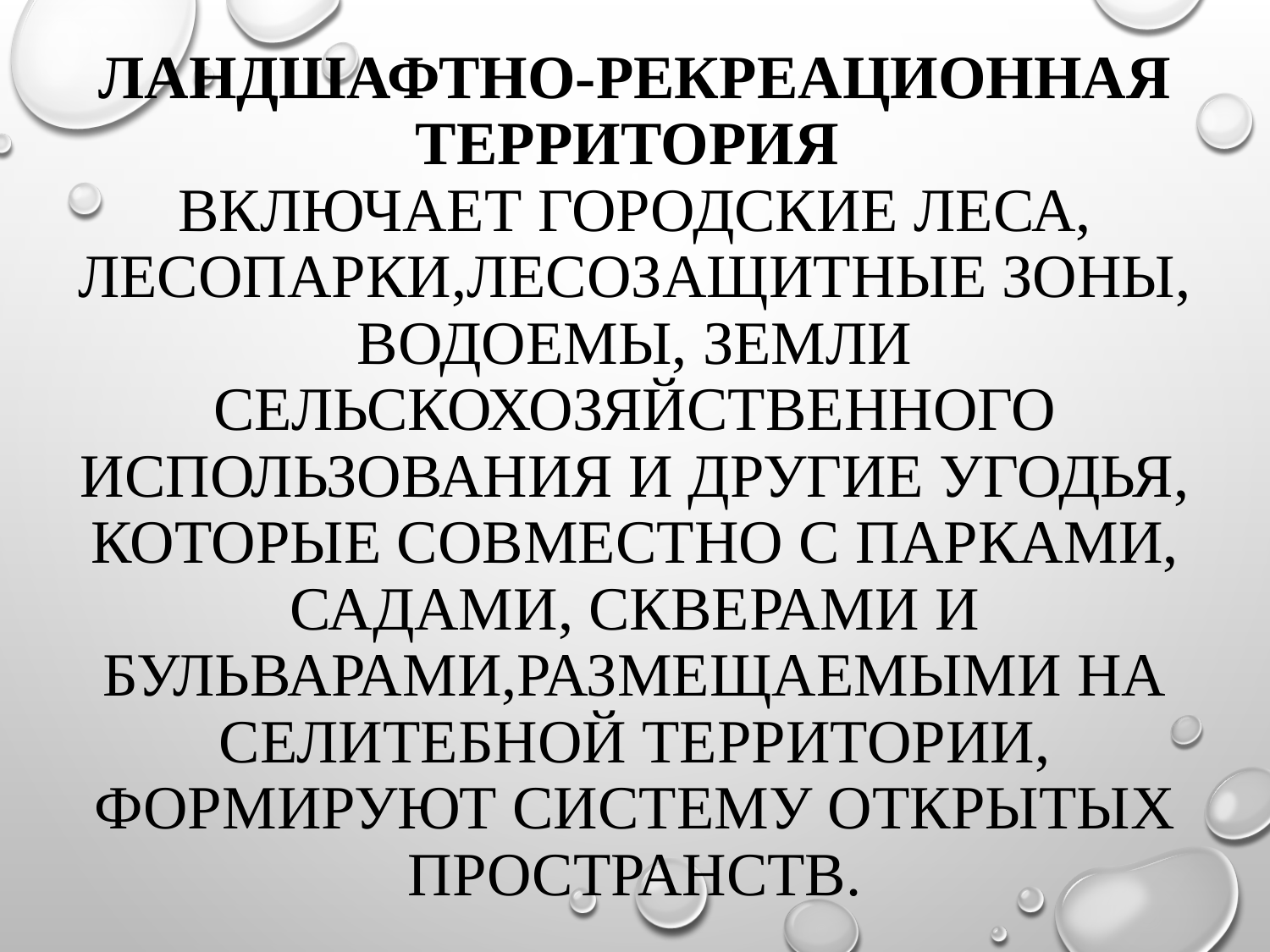

# Ландшафтно-рекреационная территория включает городские леса, лесопарки,лесозащитные зоны, водоемы, земли сельскохозяйственного использования и другие угодья, которые совместно с парками, садами, скверами и бульварами,размещаемыми на селитебной территории, формируют систему открытых пространств.